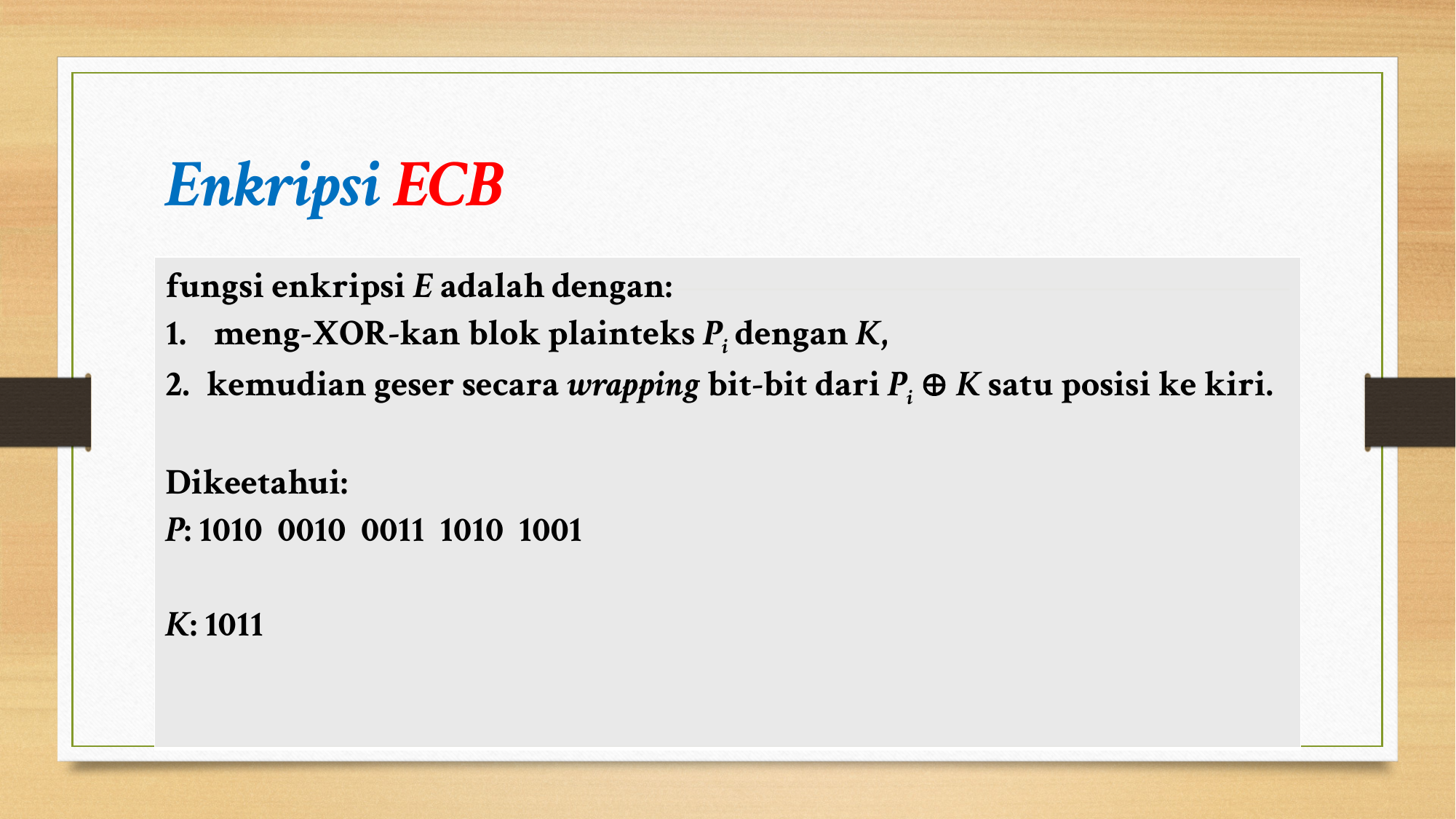

# Enkripsi ECB
| fungsi enkripsi E adalah dengan: meng-XOR-kan blok plainteks Pi dengan K, kemudian geser secara wrapping bit-bit dari Pi ⊕ K satu posisi ke kiri. Dikeetahui: P: 1010 0010 0011 1010 1001  K: 1011 |
| --- |